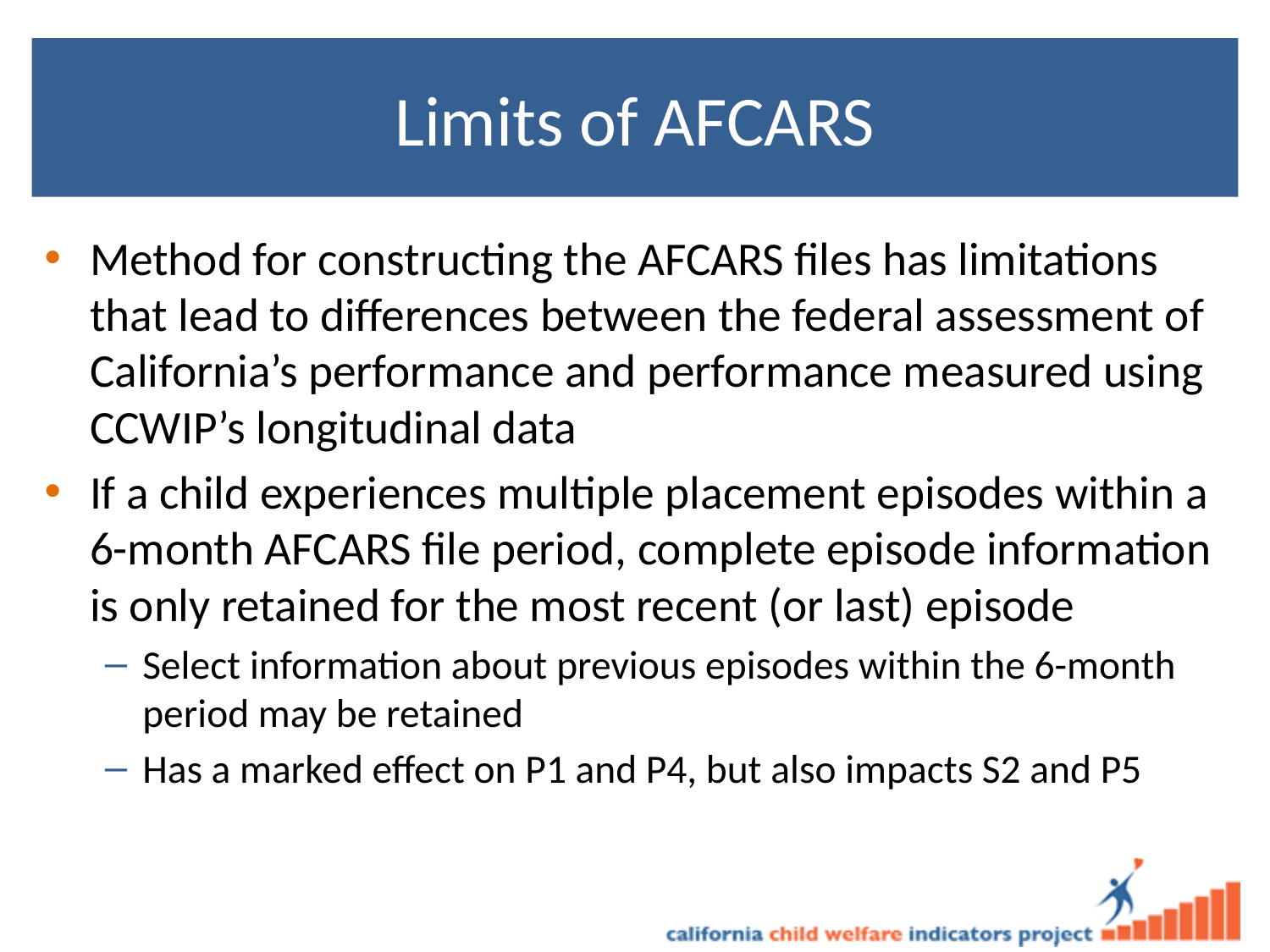

# Limits of AFCARS
Method for constructing the AFCARS files has limitations that lead to differences between the federal assessment of California’s performance and performance measured using CCWIP’s longitudinal data
If a child experiences multiple placement episodes within a 6-month AFCARS file period, complete episode information is only retained for the most recent (or last) episode
Select information about previous episodes within the 6-month period may be retained
Has a marked effect on P1 and P4, but also impacts S2 and P5